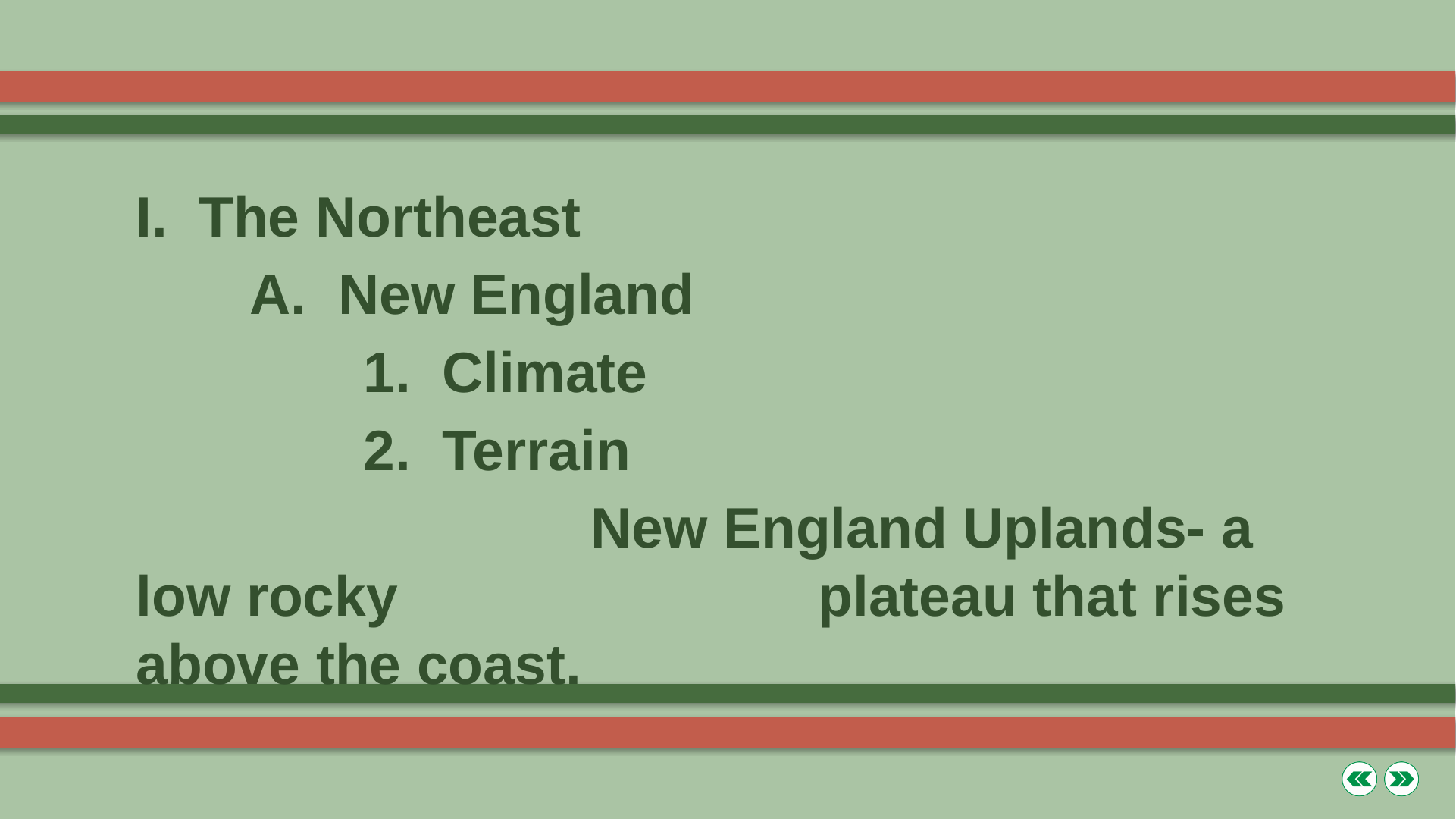

I.  The Northeast
	A.  New England
		1.  Climate
		2.  Terrain
				New England Uplands- a low rocky 				plateau that rises above the coast.